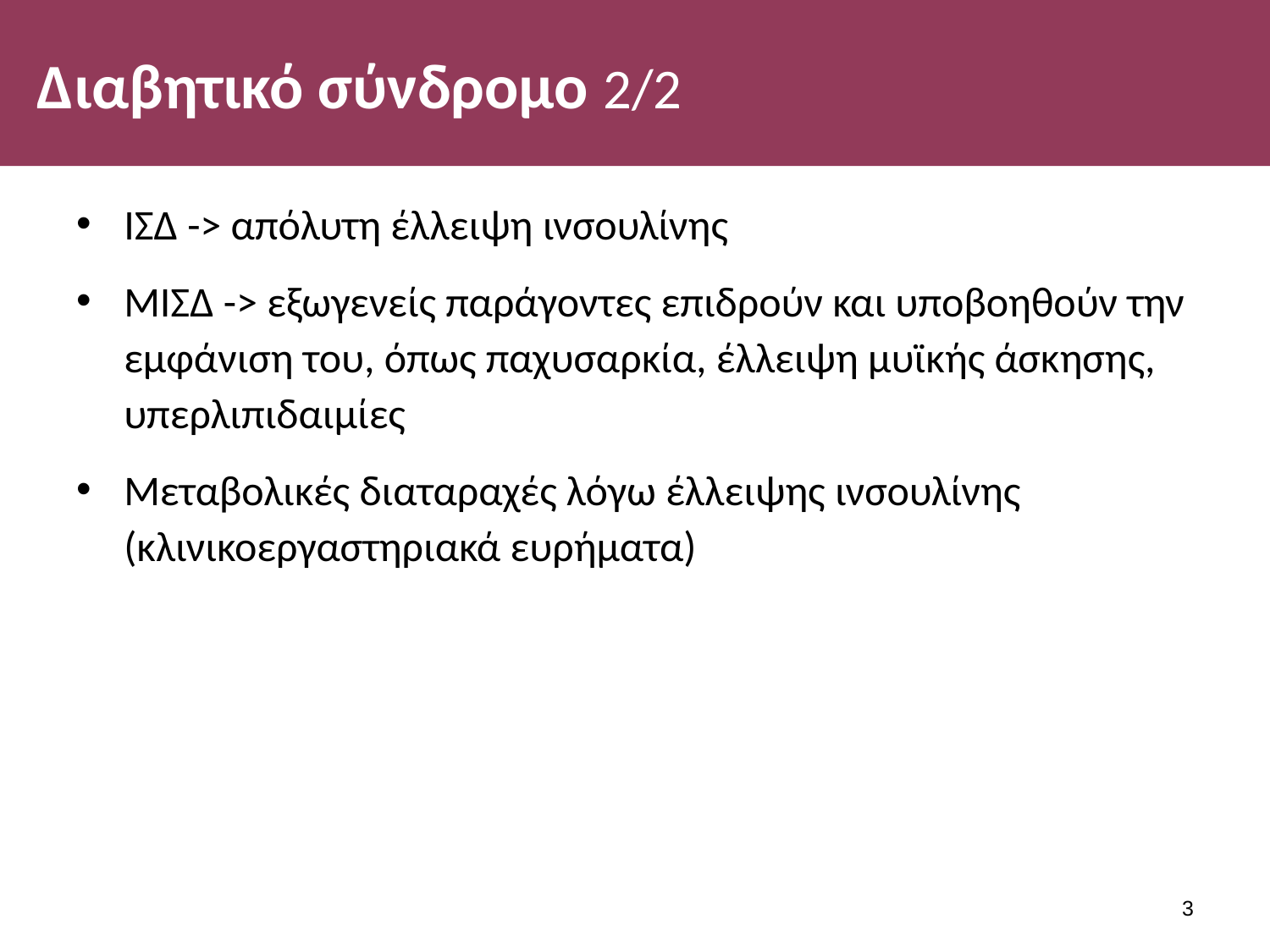

# Διαβητικό σύνδρομο 2/2
ΙΣΔ -> απόλυτη έλλειψη ινσουλίνης
ΜΙΣΔ -> εξωγενείς παράγοντες επιδρούν και υποβοηθούν την εμφάνιση του, όπως παχυσαρκία, έλλειψη μυϊκής άσκησης, υπερλιπιδαιμίες
Μεταβολικές διαταραχές λόγω έλλειψης ινσουλίνης (κλινικοεργαστηριακά ευρήματα)

3